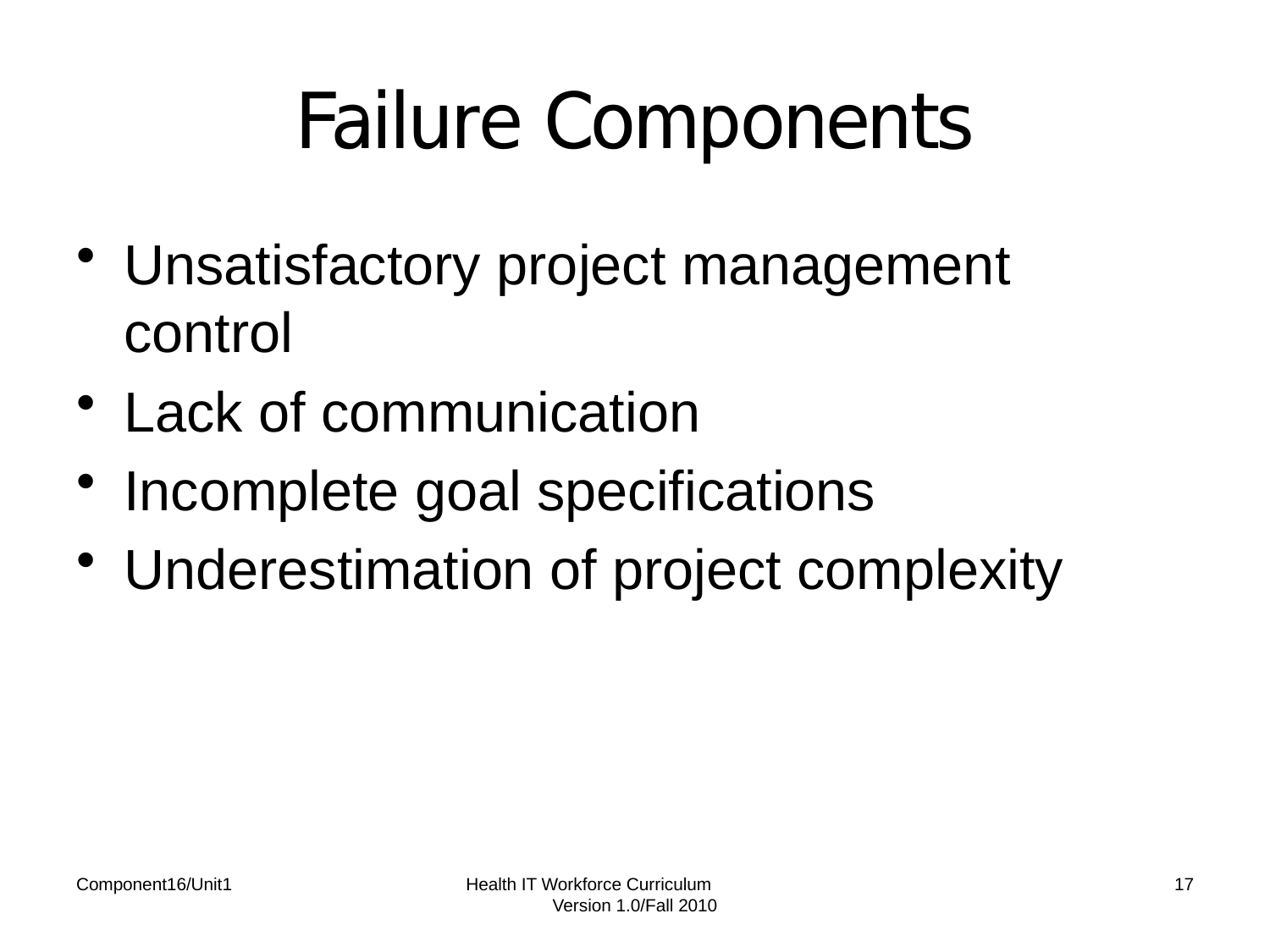

# Failure Components
Unsatisfactory project management control
Lack of communication
Incomplete goal specifications
Underestimation of project complexity
Component16/Unit1
Health IT Workforce Curriculum                    Version 1.0/Fall 2010
17